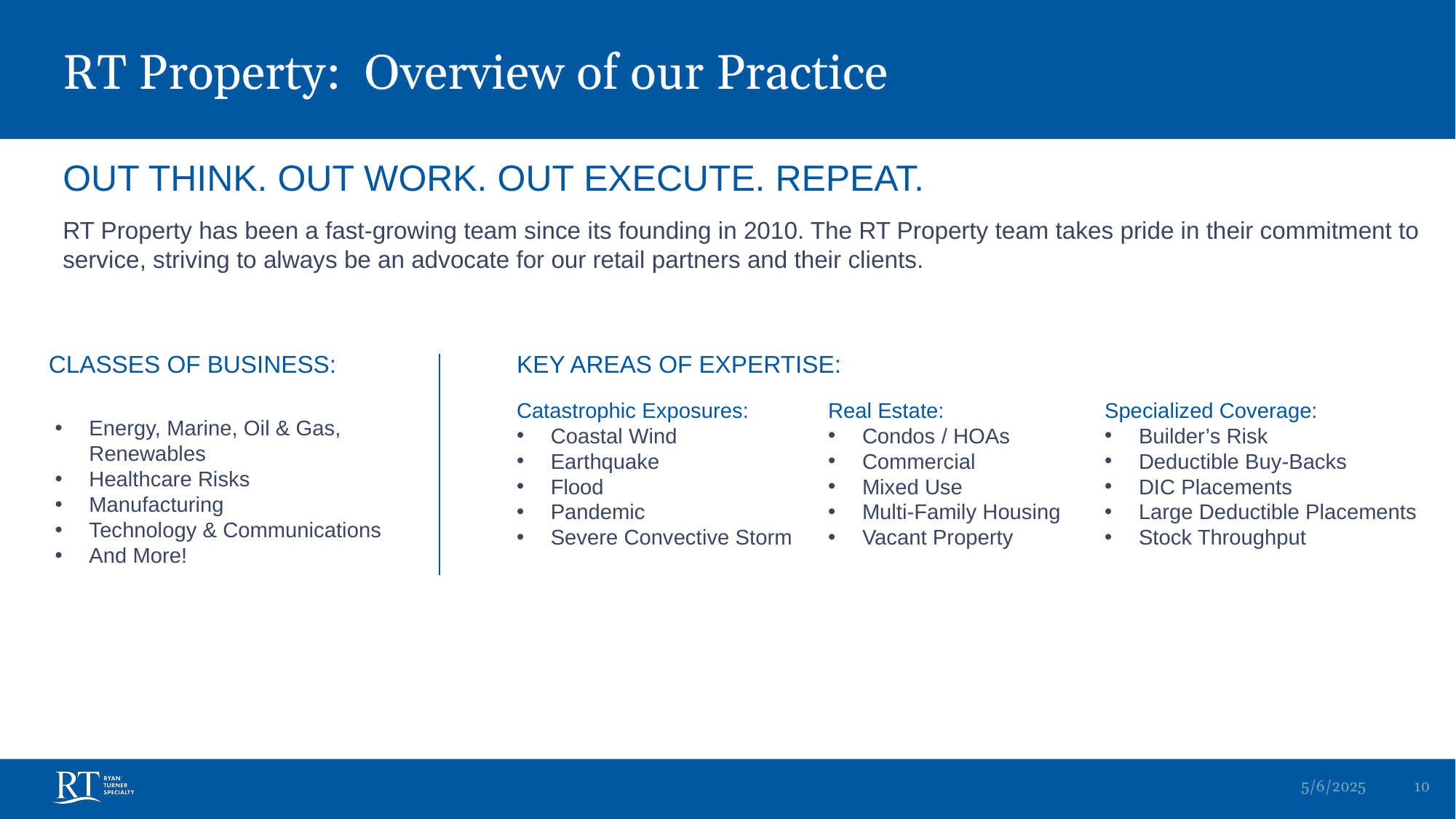

# RT Property:  Overview of our Practice
OUT THINK. OUT WORK. OUT EXECUTE. REPEAT.

RT Property has been a fast-growing team since its founding in 2010. The RT Property team takes pride in their commitment to service, striving to always be an advocate for our retail partners and their clients.
CLASSES OF BUSINESS:
KEY AREAS OF EXPERTISE:

Energy, Marine, Oil & Gas, Renewables
Healthcare Risks
Manufacturing
Technology & Communications
And More!
Real Estate:
Condos / HOAs
Commercial
Mixed Use
Multi-Family Housing
Vacant Property
Specialized Coverage:
Builder’s Risk
Deductible Buy-Backs
DIC Placements
Large Deductible Placements
Stock Throughput
Catastrophic Exposures:
Coastal Wind
Earthquake
Flood
Pandemic
Severe Convective Storm